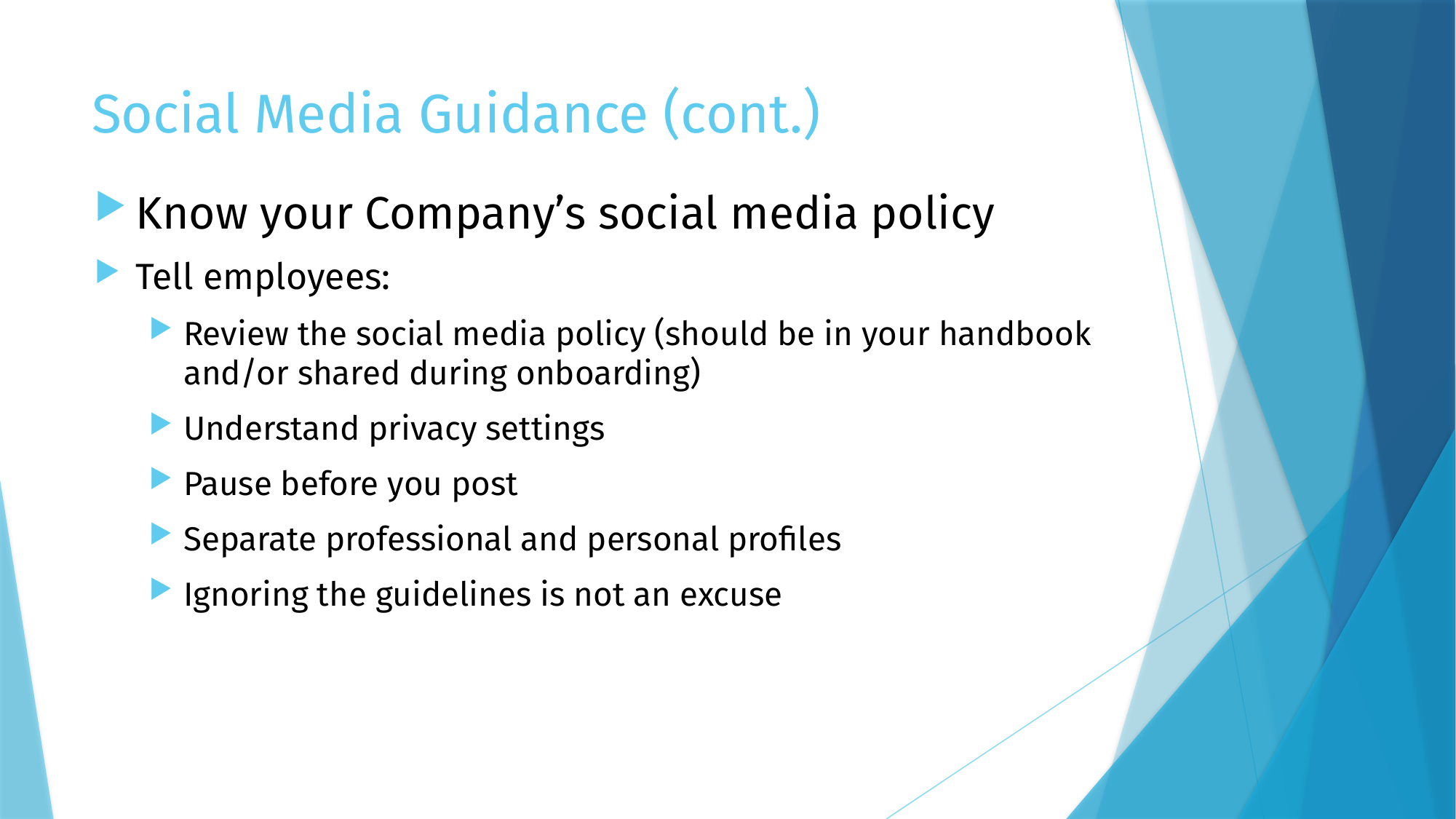

# Social Media Guidance (cont.)
Know your Company’s social media policy
Tell employees:
Review the social media policy (should be in your handbook and/or shared during onboarding)
Understand privacy settings
Pause before you post
Separate professional and personal profiles
Ignoring the guidelines is not an excuse